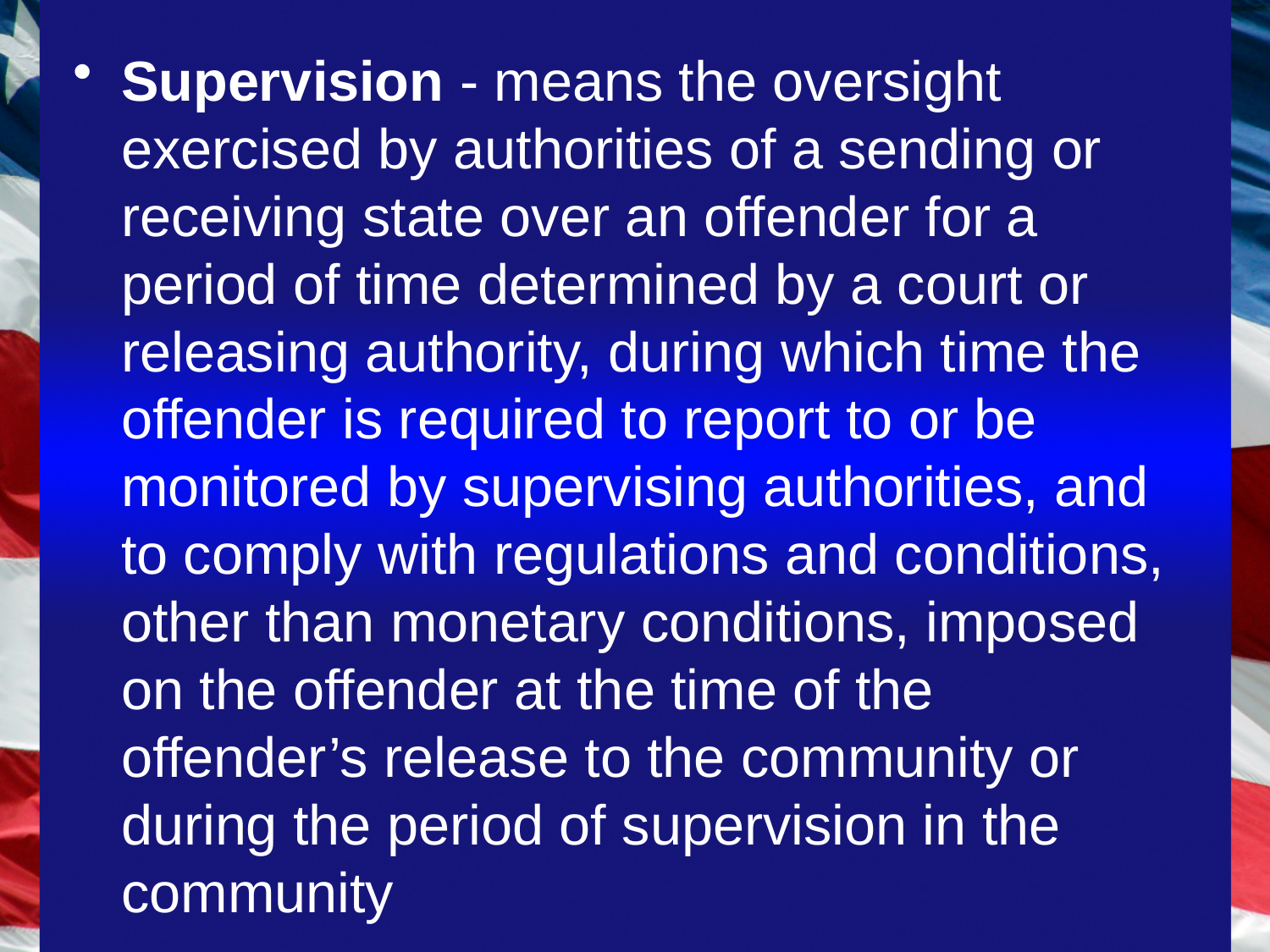

Supervision - means the oversight exercised by authorities of a sending or receiving state over an offender for a period of time determined by a court or releasing authority, during which time the offender is required to report to or be monitored by supervising authorities, and to comply with regulations and conditions, other than monetary conditions, imposed on the offender at the time of the offender’s release to the community or during the period of supervision in the community
#